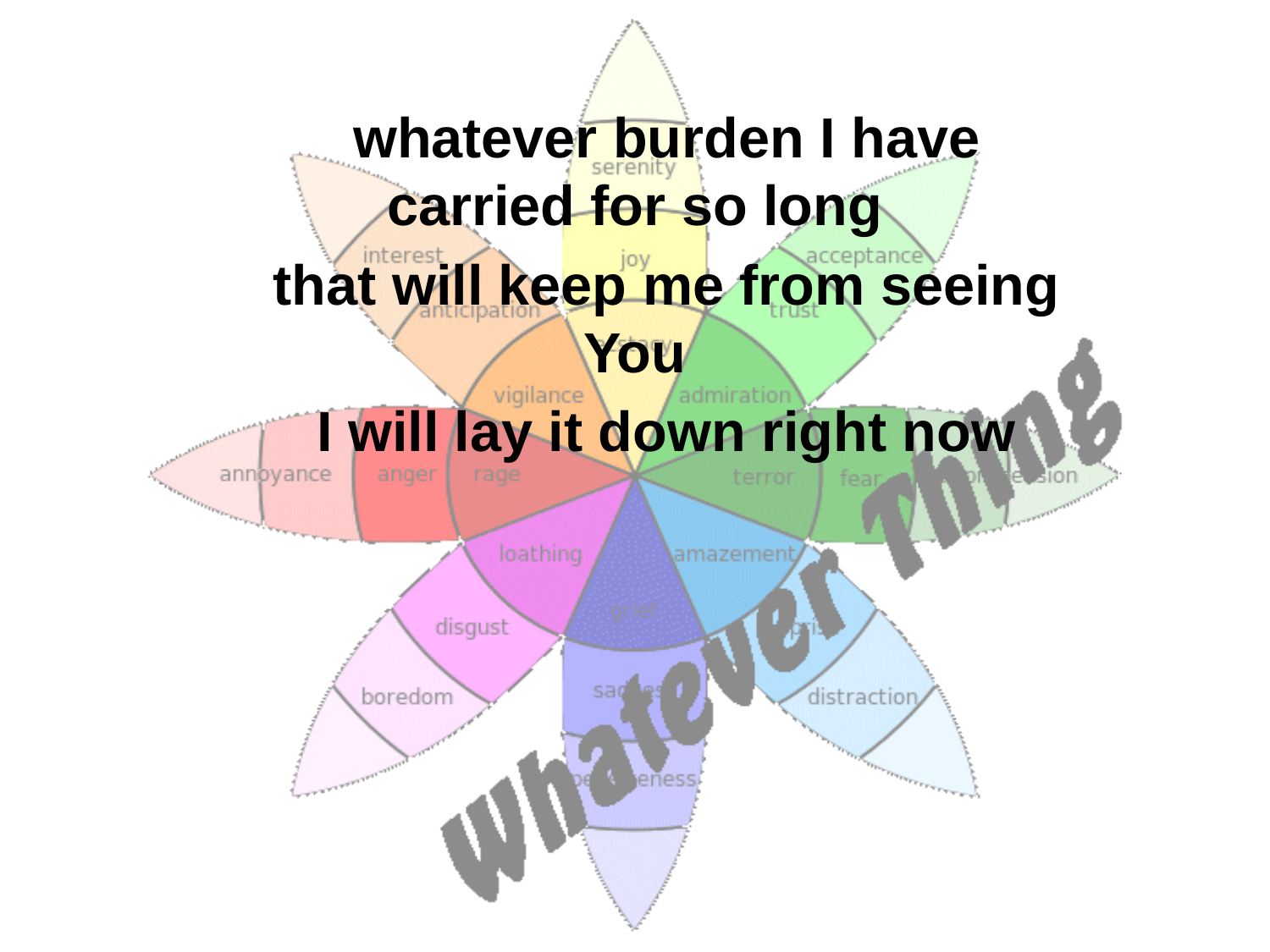

whatever burden I have carried for so long
that will keep me from seeing You
I will lay it down right now